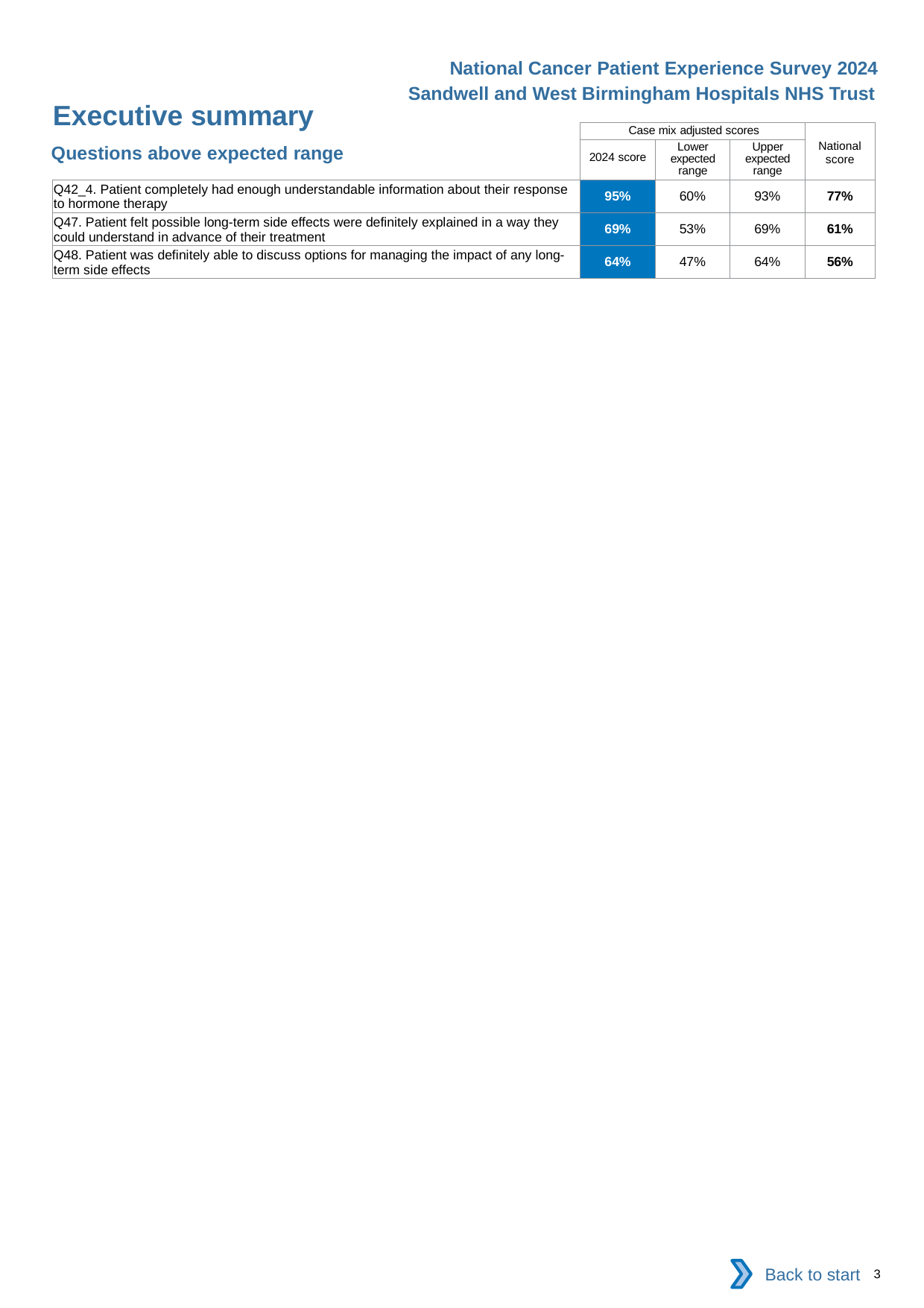

National Cancer Patient Experience Survey 2024
Sandwell and West Birmingham Hospitals NHS Trust
Executive summary
|  | Case mix adjusted scores |  |  | National score |
| --- | --- | --- | --- | --- |
|  | 2024 score | Lower expected range | Upper expected range |  |
| Q42\_4. Patient completely had enough understandable information about their response to hormone therapy | 95% | 60% | 93% | 77% |
| Q47. Patient felt possible long-term side effects were definitely explained in a way they could understand in advance of their treatment | 69% | 53% | 69% | 61% |
| Q48. Patient was definitely able to discuss options for managing the impact of any long-term side effects | 64% | 47% | 64% | 56% |
Questions above expected range
Back to start

3